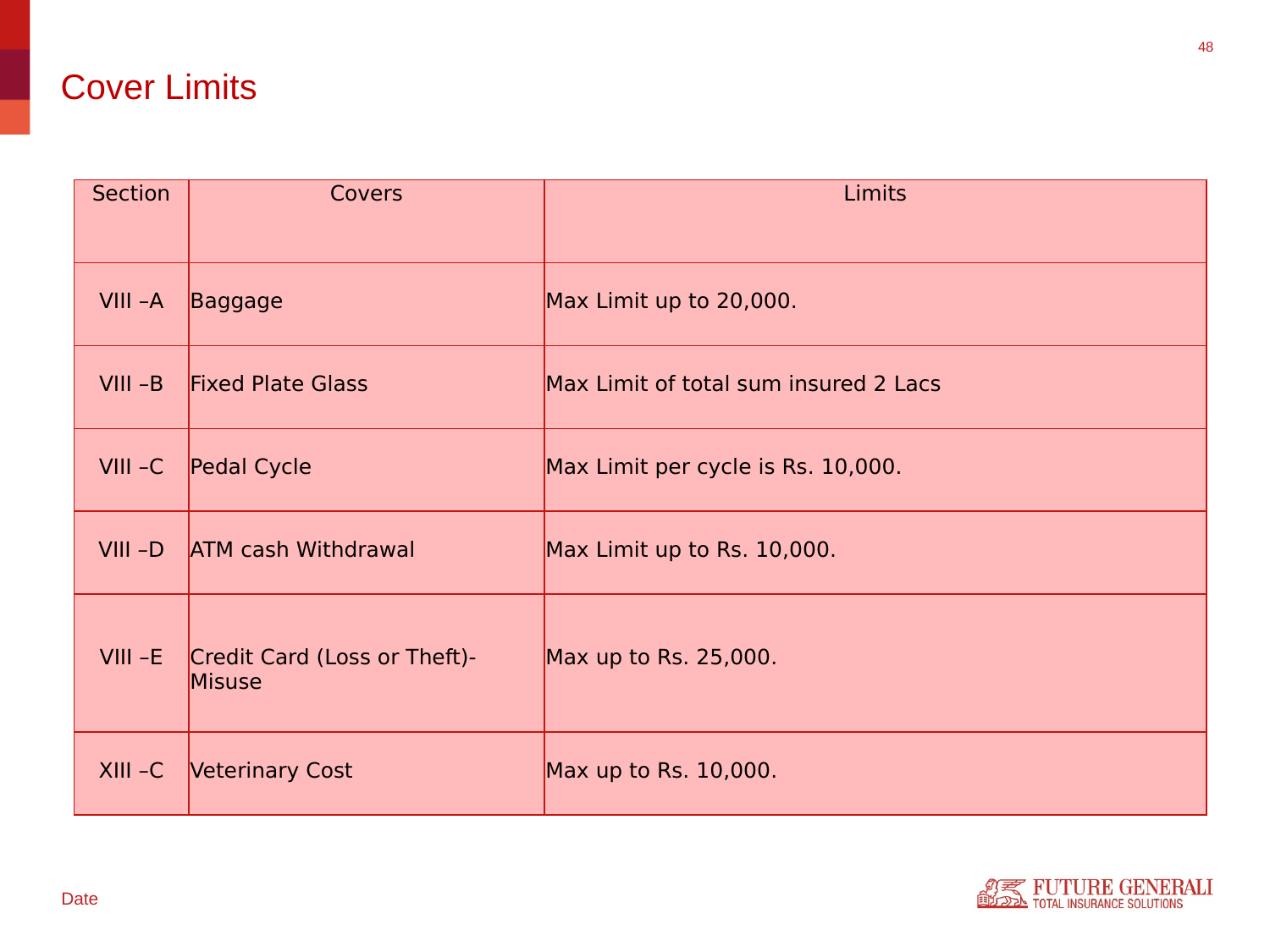

# Cover Limits

| Section | Covers | Limits |
| --- | --- | --- |
| VIII –A | Baggage | Max Limit up to 20,000. |
| VIII –B | Fixed Plate Glass | Max Limit of total sum insured 2 Lacs |
| VIII –C | Pedal Cycle | Max Limit per cycle is Rs. 10,000. |
| VIII –D | ATM cash Withdrawal | Max Limit up to Rs. 10,000. |
| VIII –E | Credit Card (Loss or Theft)- Misuse | Max up to Rs. 25,000. |
| XIII –C | Veterinary Cost | Max up to Rs. 10,000. |